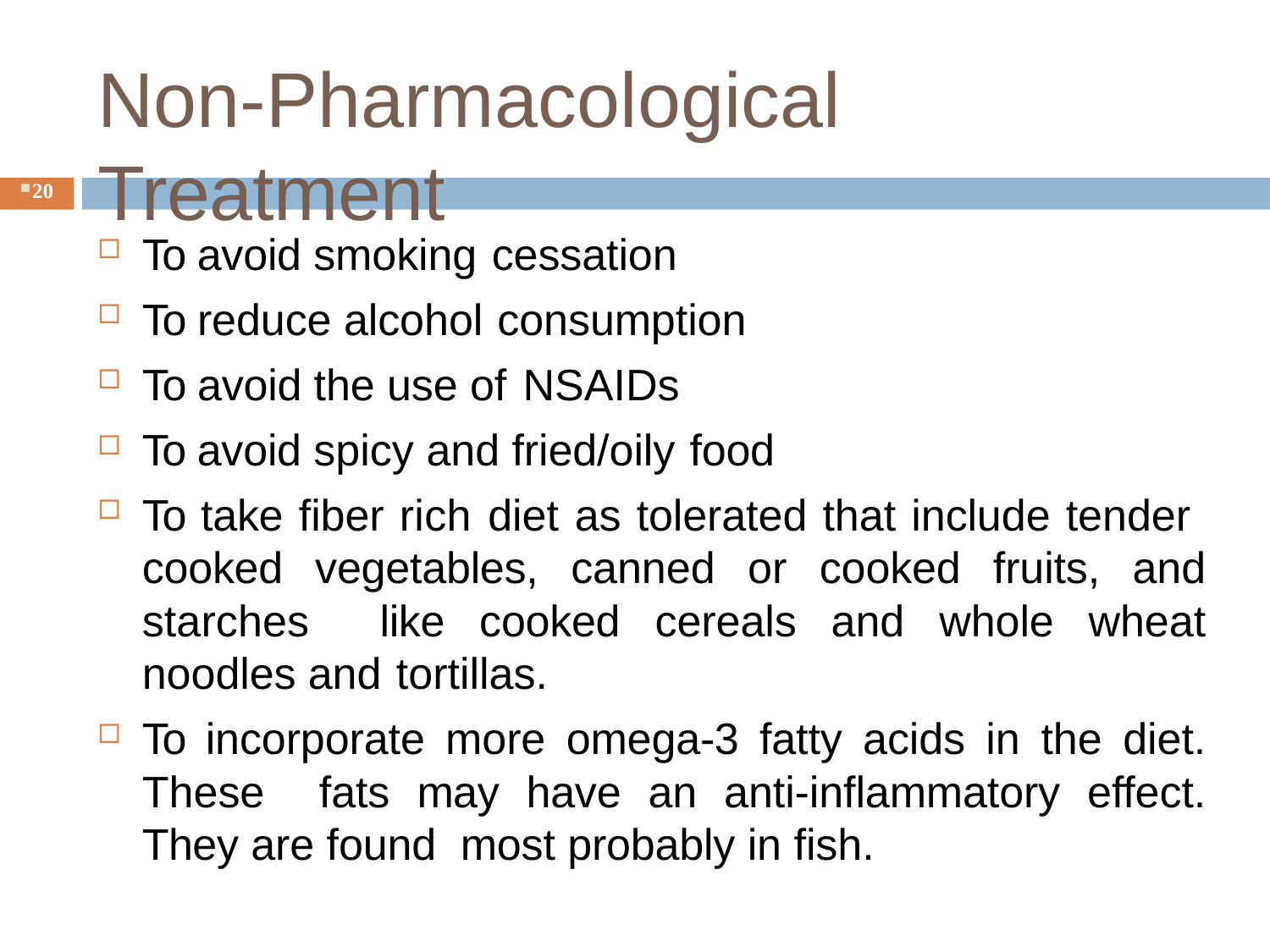

# Non-Pharmacological Treatment
20
To avoid smoking cessation
To reduce alcohol consumption
To avoid the use of NSAIDs
To avoid spicy and fried/oily food
To take fiber rich diet as tolerated that include tender  cooked vegetables, canned or cooked fruits, and starches  like cooked cereals and whole wheat noodles and tortillas.
To incorporate more omega-3 fatty acids in the diet. These  fats may have an anti-inflammatory effect. They are found  most probably in fish.